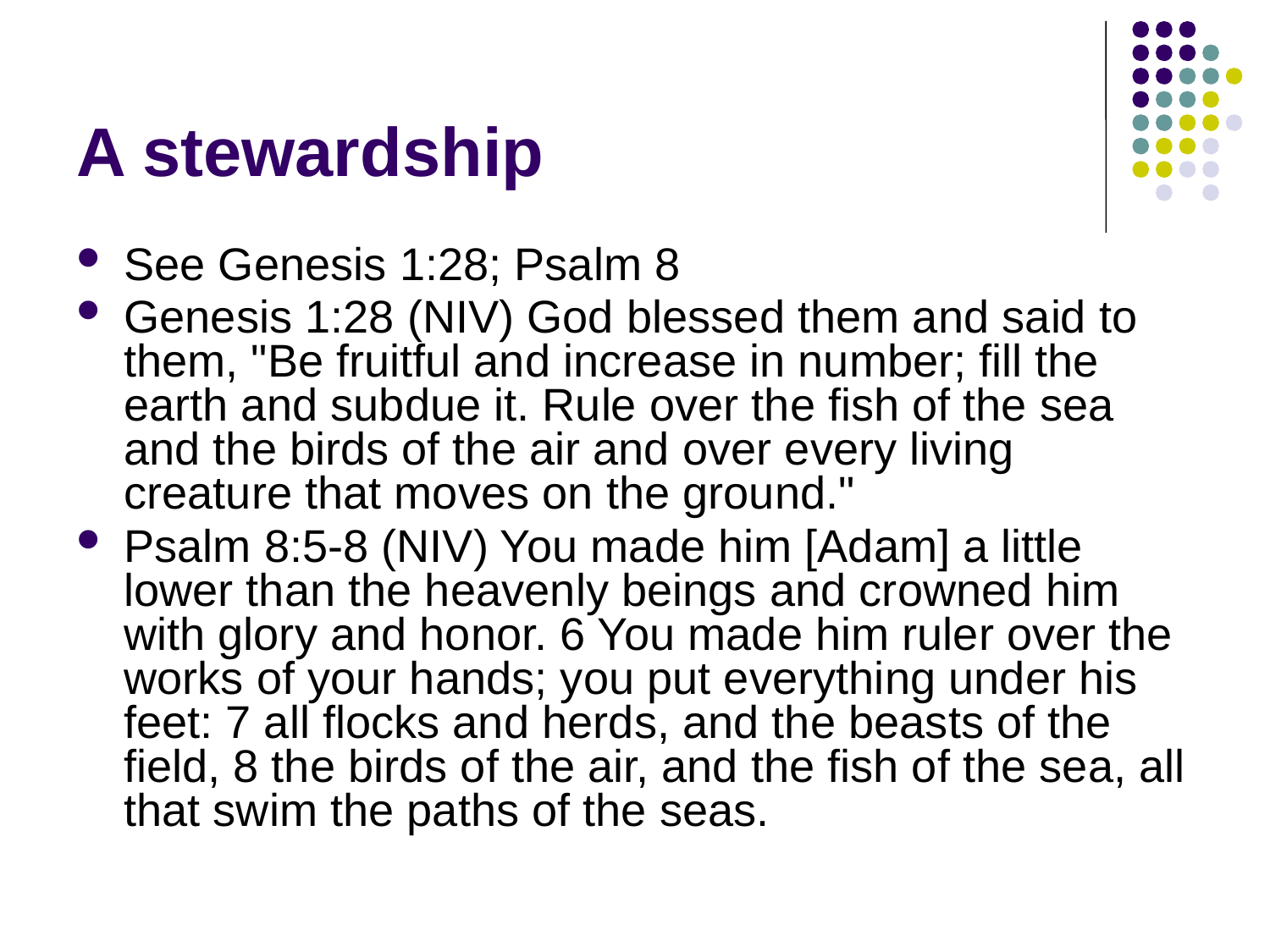

# A stewardship
See Genesis 1:28; Psalm 8
Genesis 1:28 (NIV) God blessed them and said to them, "Be fruitful and increase in number; fill the earth and subdue it. Rule over the fish of the sea and the birds of the air and over every living creature that moves on the ground."
Psalm 8:5-8 (NIV) You made him [Adam] a little lower than the heavenly beings and crowned him with glory and honor. 6 You made him ruler over the works of your hands; you put everything under his feet: 7 all flocks and herds, and the beasts of the field, 8 the birds of the air, and the fish of the sea, all that swim the paths of the seas.